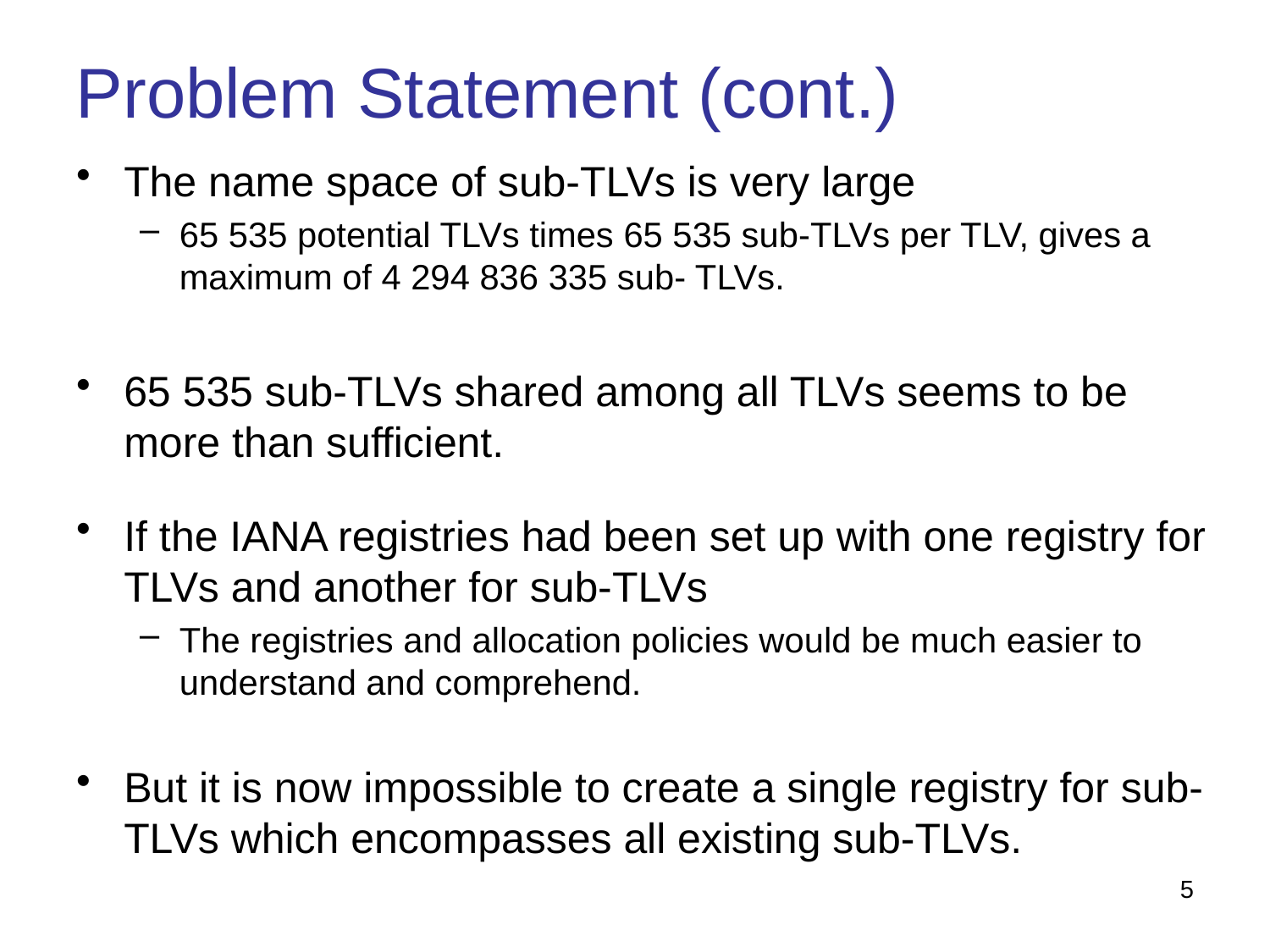

Problem Statement (cont.)
The name space of sub-TLVs is very large
65 535 potential TLVs times 65 535 sub-TLVs per TLV, gives a maximum of 4 294 836 335 sub- TLVs.

65 535 sub-TLVs shared among all TLVs seems to be more than sufficient.

If the IANA registries had been set up with one registry for TLVs and another for sub-TLVs
The registries and allocation policies would be much easier to understand and comprehend.

But it is now impossible to create a single registry for sub-TLVs which encompasses all existing sub-TLVs.

5